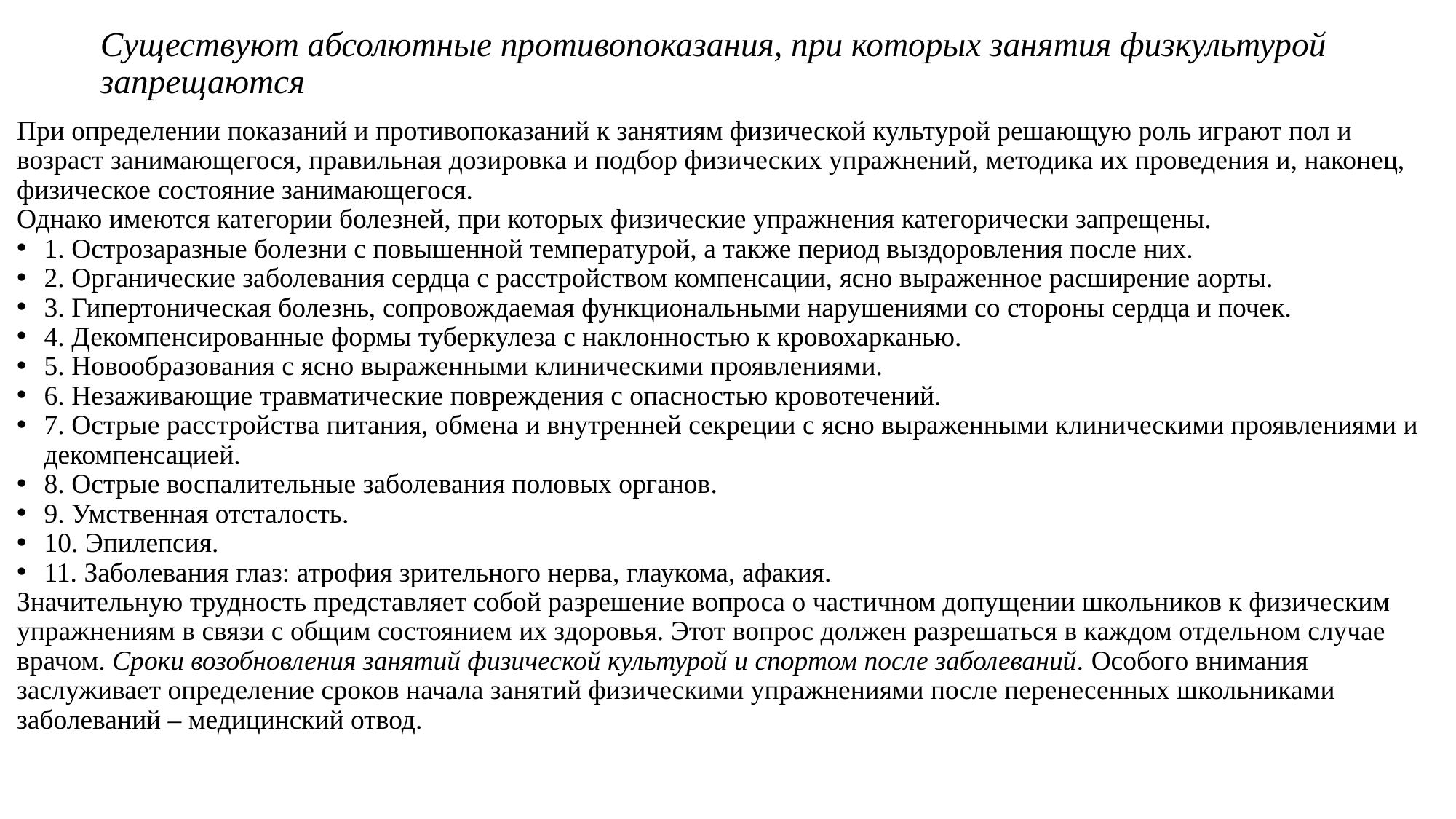

# Существуют абсолютные противопоказания, при которых занятия физкультурой запрещаются
При определении показаний и противопоказаний к занятиям физической культурой решающую роль играют пол и возраст занимающегося, правильная дозировка и подбор физических упражнений, методика их проведения и, наконец, физическое состояние занимающегося.
Однако имеются категории болезней, при которых физические упражнения категорически запрещены.
1. Острозаразные болезни с повышенной температурой, а также период выздоровления после них.
2. Органические заболевания сердца с расстройством компенсации, ясно выраженное расширение аорты.
3. Гипертоническая болезнь, сопровождаемая функциональными нарушениями со стороны сердца и почек.
4. Декомпенсированные формы туберкулеза с наклонностью к кровохарканью.
5. Новообразования с ясно выраженными клиническими проявлениями.
6. Незаживающие травматические повреждения с опасностью кровотечений.
7. Острые расстройства питания, обмена и внутренней секреции с ясно выраженными клиническими проявлениями и декомпенсацией.
8. Острые воспалительные заболевания половых органов.
9. Умственная отсталость.
10. Эпилепсия.
11. Заболевания глаз: атрофия зрительного нерва, глаукома, афакия.
Значительную трудность представляет собой разрешение вопроса о частичном допущении школьников к физическим упражнениям в связи с общим состоянием их здоровья. Этот вопрос должен разрешаться в каждом отдельном случае врачом. Сроки возобновления занятий физической культурой и спортом после заболеваний. Особого внимания заслуживает определение сроков начала занятий физическими упражнениями после перенесенных школьниками заболеваний – медицинский отвод.